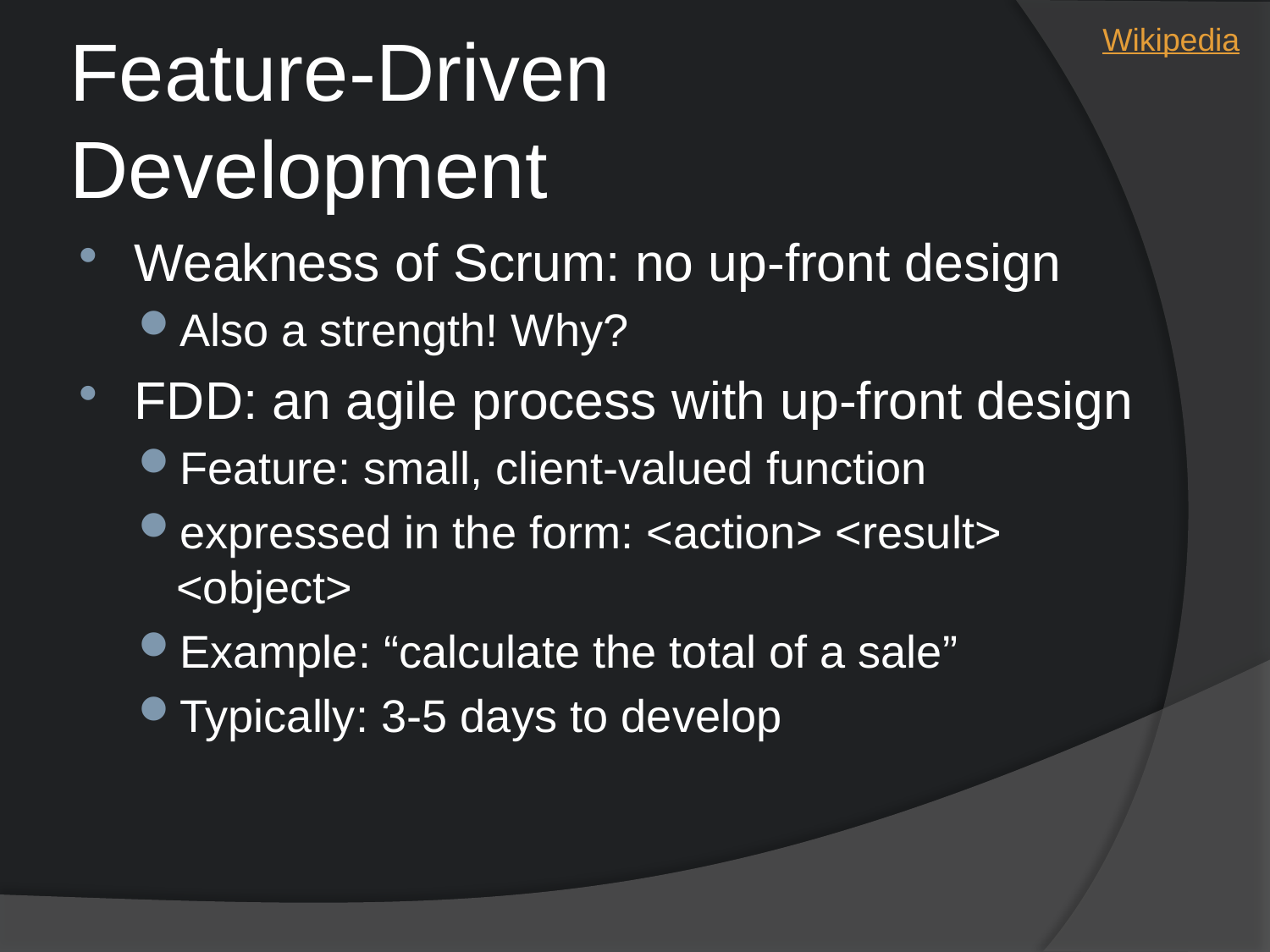

Wikipedia
# Feature-Driven Development
Weakness of Scrum: no up-front design
Also a strength! Why?
FDD: an agile process with up-front design
Feature: small, client-valued function
expressed in the form: <action> <result> <object>
Example: “calculate the total of a sale”
Typically: 3-5 days to develop